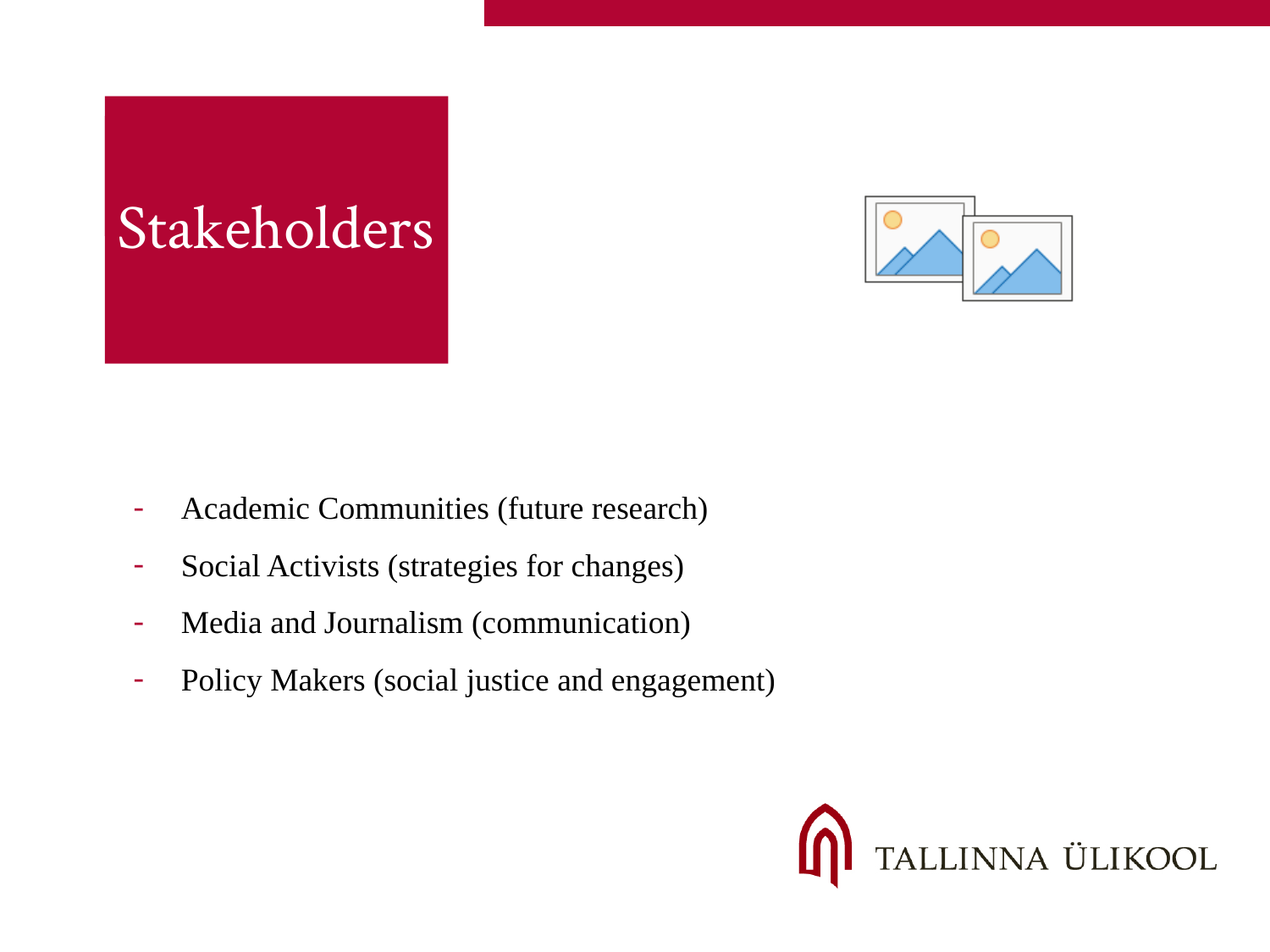

# Stakeholders
Academic Communities (future research)
Social Activists (strategies for changes)
Media and Journalism (communication)
Policy Makers (social justice and engagement)